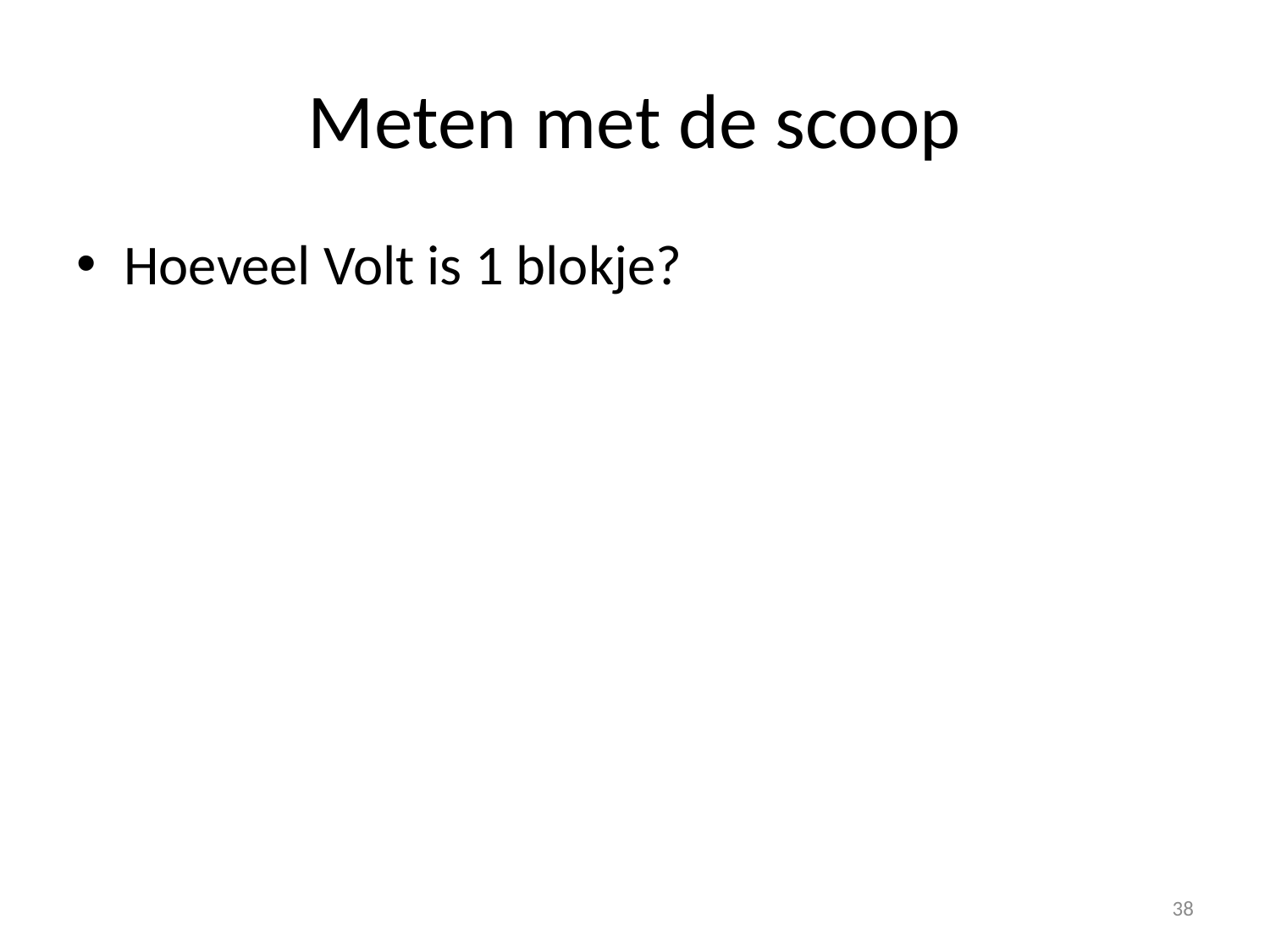

# Meten met de scoop
Hoeveel Volt is 1 blokje?
38